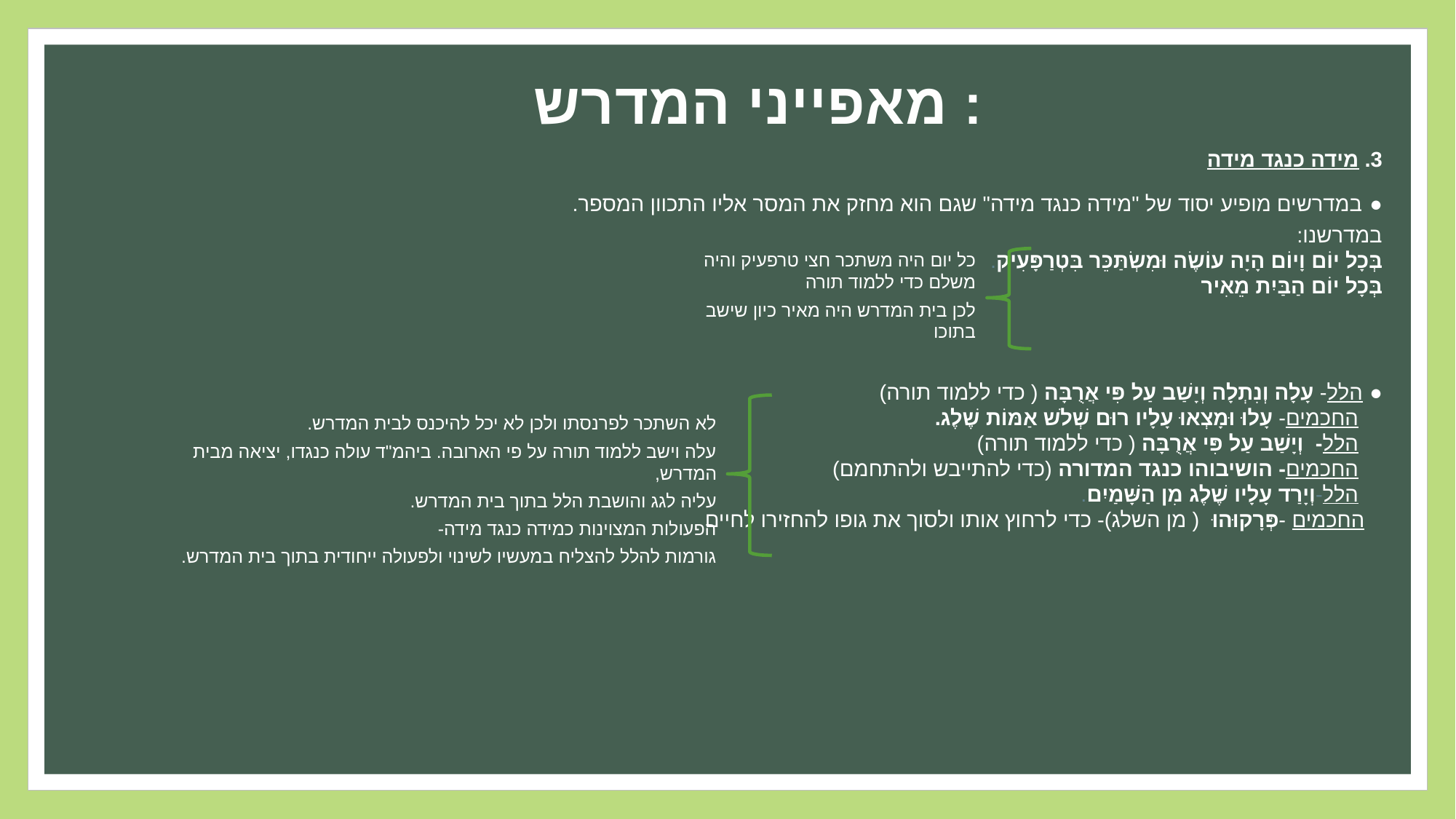

מאפייני המדרש :
3. מידה כנגד מידה
● במדרשים מופיע יסוד של "מידה כנגד מידה" שגם הוא מחזק את המסר אליו התכוון המספר.
במדרשנו:
בְּכָל יוֹם וָיוֹם הָיָה עוֹשֶׂה וּמִשְׂתַּכֵּר בִּטְרַפָּעִיק.
בְּכָל יוֹם הַבַּיִת מֵאִיר

● הלל- עָלָה וְנִתְלָה וְיָשַׁב עַל פִּי אֲרֻבָּה ( כדי ללמוד תורה)
    החכמים- עָלוּ וּמָצְאוּ עָלָיו רוּם שְׁלֹש אַמּוֹת שֶׁלֶג.
    הלל-  וְיָשַׁב עַל פִּי אֲרֻבָּה ( כדי ללמוד תורה)
    החכמים- הושיבוהו כנגד המדורה (כדי להתייבש ולהתחמם)
    הלל-וְיָרַד עָלָיו שֶׁלֶג מִן הַשָּׁמַיִם.
   החכמים -פְּרָקוּהוּ  ( מן השלג)- כדי לרחוץ אותו ולסוך את גופו להחזירו לחיים

כל יום היה משתכר חצי טרפעיק והיה משלם כדי ללמוד תורה
לכן בית המדרש היה מאיר כיון שישב בתוכו

לא השתכר לפרנסתו ולכן לא יכל להיכנס לבית המדרש.
עלה וישב ללמוד תורה על פי הארובה. ביהמ"ד עולה כנגדו, יציאה מבית המדרש,
עליה לגג והושבת הלל בתוך בית המדרש.
הפעולות המצוינות כמידה כנגד מידה-
גורמות להלל להצליח במעשיו לשינוי ולפעולה ייחודית בתוך בית המדרש.